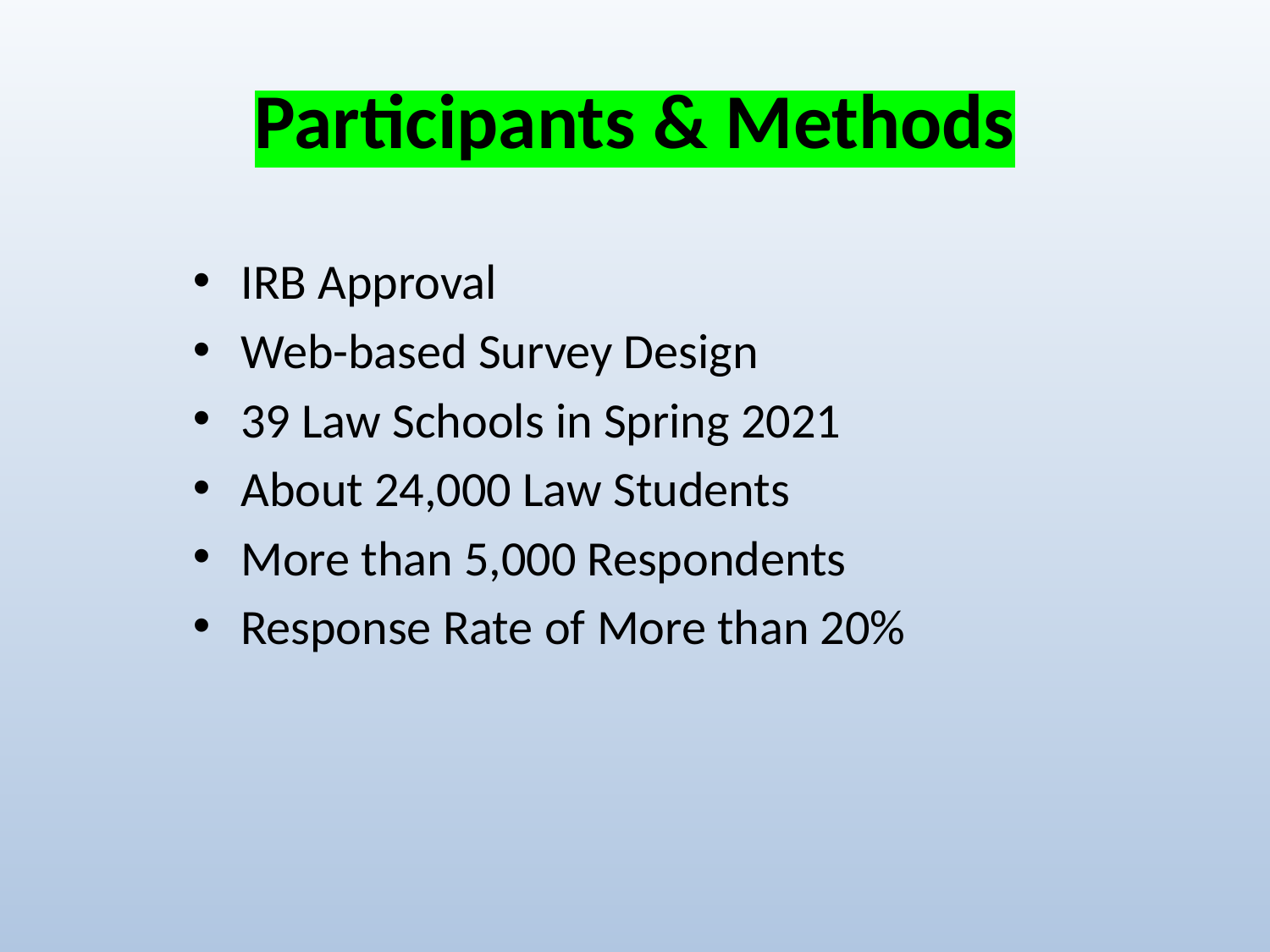

# Participants & Methods
IRB Approval
Web-based Survey Design
39 Law Schools in Spring 2021
About 24,000 Law Students
More than 5,000 Respondents
Response Rate of More than 20%